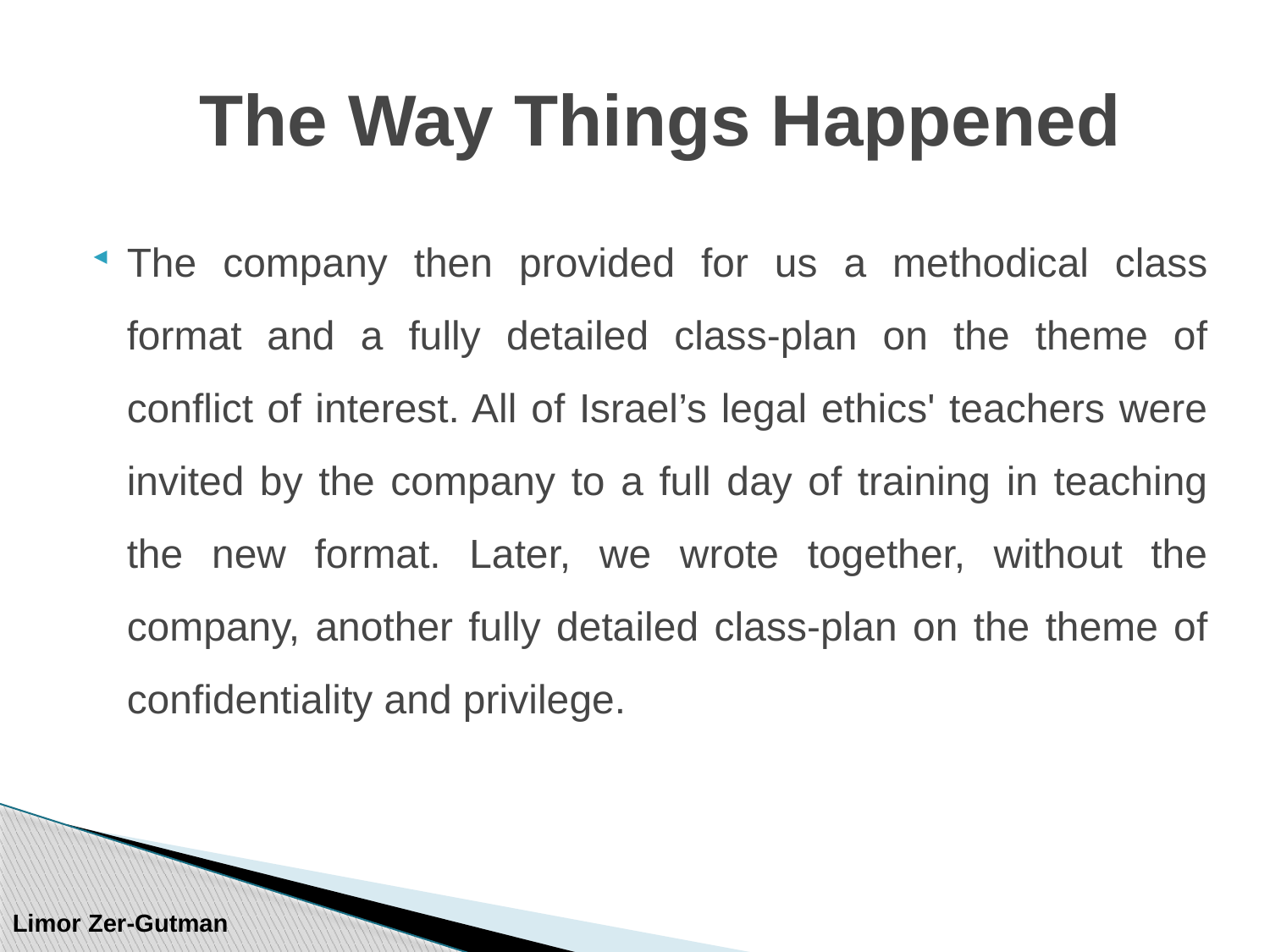

The Way Things Happened
The company then provided for us a methodical class format and a fully detailed class-plan on the theme of conflict of interest. All of Israel’s legal ethics' teachers were invited by the company to a full day of training in teaching the new format. Later, we wrote together, without the company, another fully detailed class-plan on the theme of confidentiality and privilege.